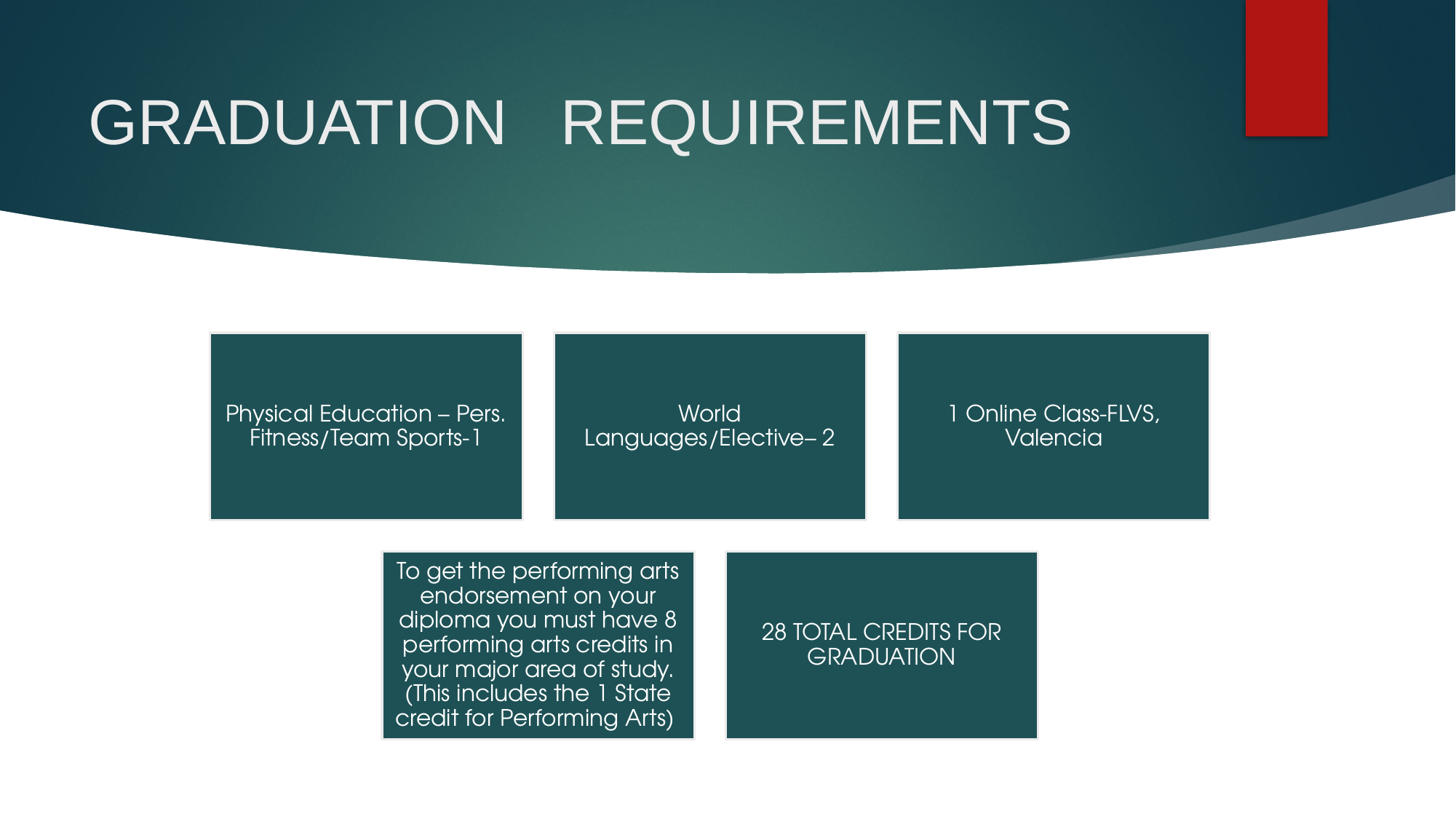

# GRADUATION   REQUIREMENTS

Physical Education – Pers. Fitness/Team Sports-1
World Languages/Elective– 2
1 Online Class-FLVS, Valencia
To get the performing arts endorsement on your diploma you must have 8 performing arts credits in your major area of study. (This includes the 1 State credit for Performing Arts)
28 TOTAL CREDITS FOR GRADUATION